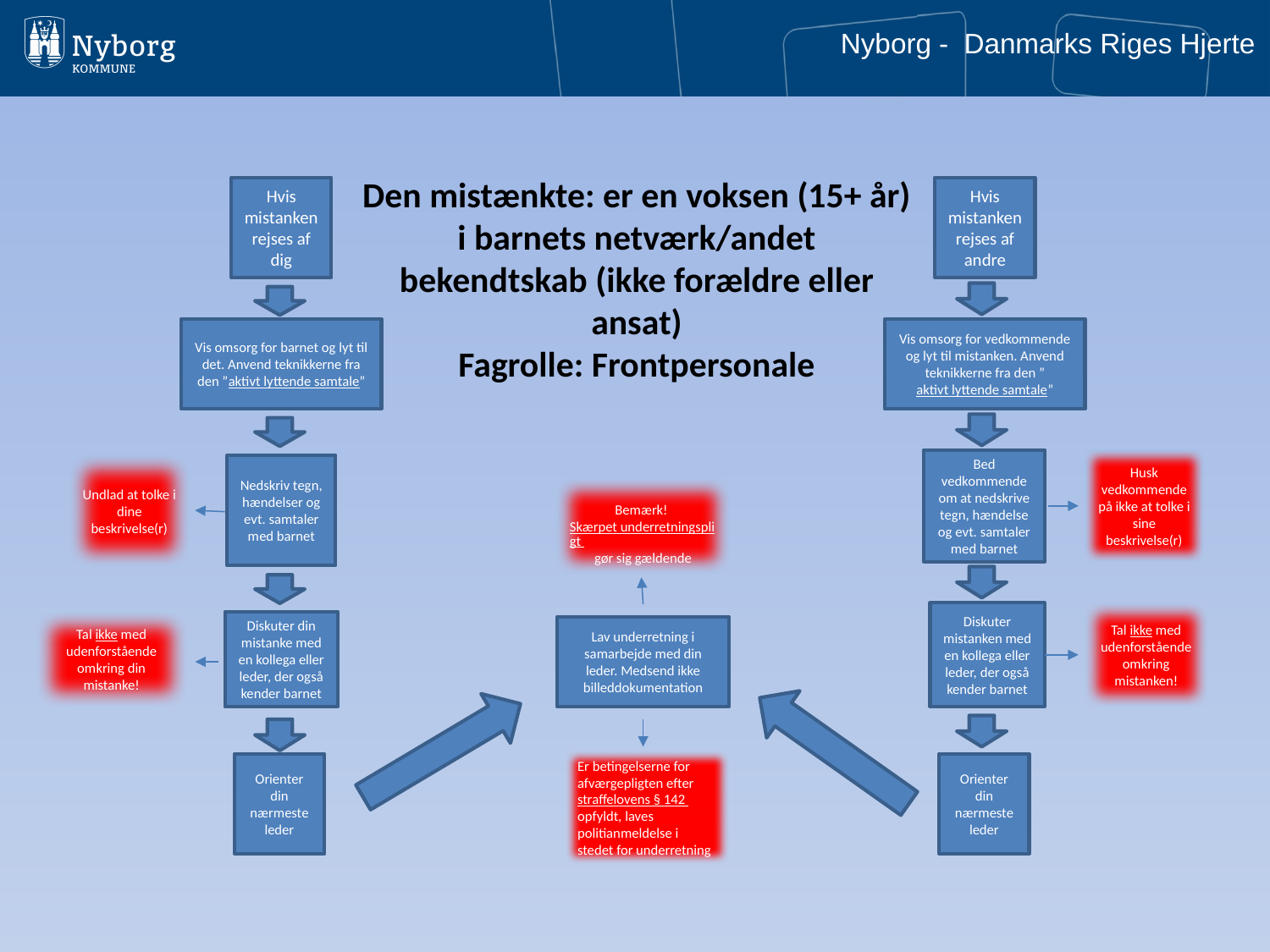

Den mistænkte: er en voksen (15+ år) i barnets netværk/andet bekendtskab (ikke forældre eller ansat)
Fagrolle: Frontpersonale
Hvis mistanken rejses af dig
Hvis mistanken rejses af andre

Vis omsorg for vedkommende og lyt til mistanken. Anvend teknikkerne fra den ”aktivt lyttende samtale”
Vis omsorg for barnet og lyt til det. Anvend teknikkerne fra den ”aktivt lyttende samtale”

Bed vedkommende om at nedskrive tegn, hændelse og evt. samtaler med barnet
Husk vedkommende på ikke at tolke i sine beskrivelse(r)
Undlad at tolke i dine beskrivelse(r)
Nedskriv tegn, hændelser og evt. samtaler med barnet
Bemærk! Skærpet underretningspligt gør sig gældende

Diskuter mistanken med en kollega eller leder, der også kender barnet
Tal ikke med udenforstående omkring mistanken!
Tal ikke med udenforstående omkring din mistanke!
Diskuter din mistanke med en kollega eller leder, der også kender barnet
Lav underretning i samarbejde med din leder. Medsend ikke billeddokumentation

Er betingelserne for afværgepligten efter straffelovens § 142 opfyldt, laves politianmeldelse i stedet for underretning
Orienter din nærmeste leder
Orienter din nærmeste leder